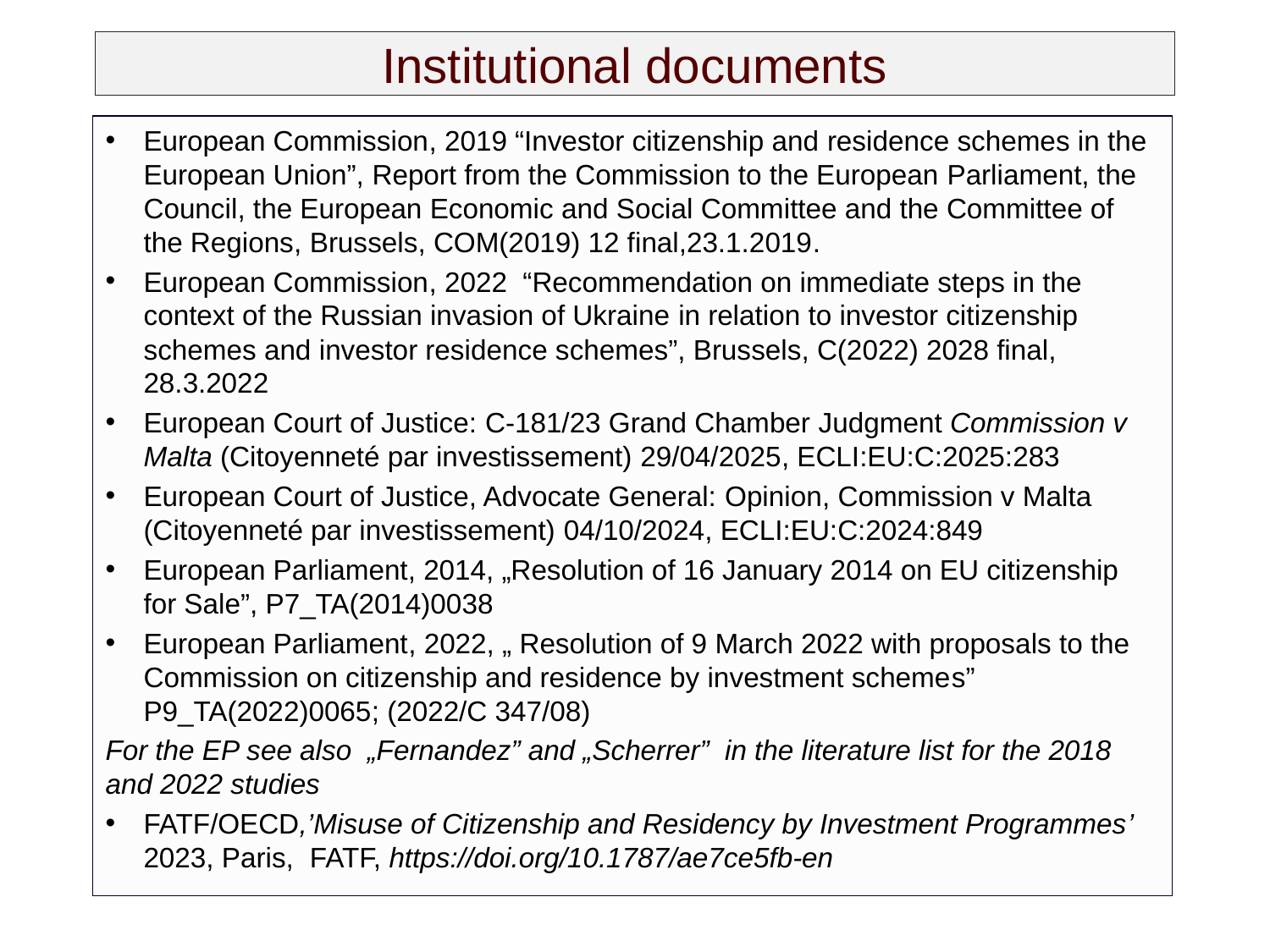

# Institutional documents
European Commission, 2019 “Investor citizenship and residence schemes in the European Union”, Report from the Commission to the European Parliament, the Council, the European Economic and Social Committee and the Committee of the Regions, Brussels, COM(2019) 12 final,23.1.2019.
European Commission, 2022  “Recommendation on immediate steps in the context of the Russian invasion of Ukraine in relation to investor citizenship schemes and investor residence schemes”, Brussels, C(2022) 2028 final, 28.3.2022
European Court of Justice: C-181/23 Grand Chamber Judgment Commission v Malta (Citoyenneté par investissement) 29/04/2025, ECLI:EU:C:2025:283
European Court of Justice, Advocate General: Opinion, Commission v Malta (Citoyenneté par investissement) 04/10/2024, ECLI:EU:C:2024:849
European Parliament, 2014, „Resolution of 16 January 2014 on EU citizenship for Sale”, P7_TA(2014)0038
European Parliament, 2022, „ Resolution of 9 March 2022 with proposals to the Commission on citizenship and residence by investment schemes” P9_TA(2022)0065; (2022/C 347/08)
For the EP see also  „Fernandez” and „Scherrer”  in the literature list for the 2018 and 2022 studies
FATF/OECD,’Misuse of Citizenship and Residency by Investment Programmes’ 2023, Paris,  FATF, https://doi.org/10.1787/ae7ce5fb-en